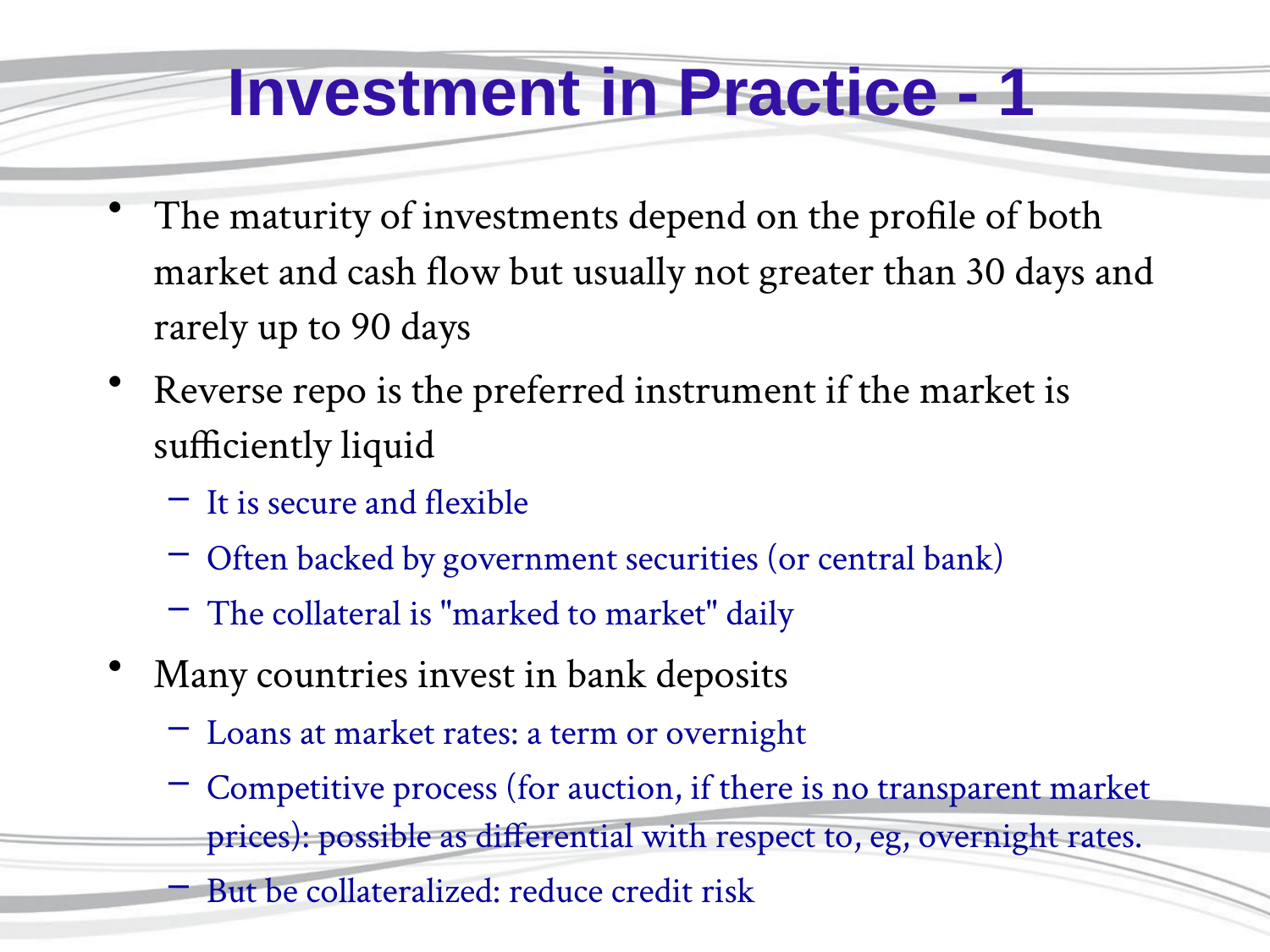

# Investment in Practice - 1
The maturity of investments depend on the profile of both market and cash flow but usually not greater than 30 days and rarely up to 90 days
Reverse repo is the preferred instrument if the market is sufficiently liquid
It is secure and flexible
Often backed by government securities (or central bank)
The collateral is "marked to market" daily
Many countries invest in bank deposits
Loans at market rates: a term or overnight
Competitive process (for auction, if there is no transparent market prices): possible as differential with respect to, eg, overnight rates.
But be collateralized: reduce credit risk